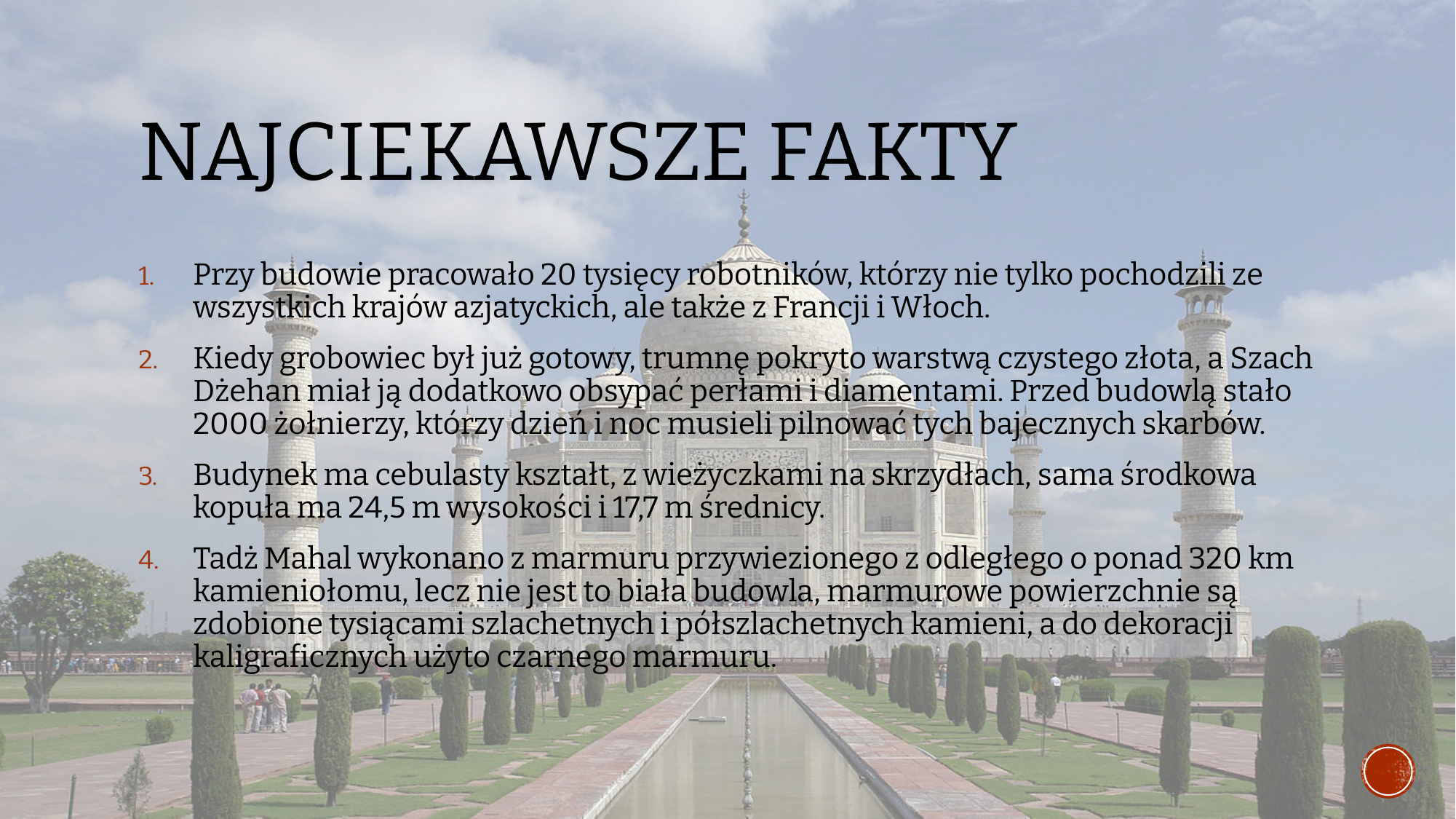

# Najciekawsze fakty
Przy budowie pracowało 20 tysięcy robotników, którzy nie tylko pochodzili ze wszystkich krajów azjatyckich, ale także z Francji i Włoch.
Kiedy grobowiec był już gotowy, trumnę pokryto warstwą czystego złota, a Szach Dżehan miał ją dodatkowo obsypać perłami i diamentami. Przed budowlą stało 2000 żołnierzy, którzy dzień i noc musieli pilnować tych bajecznych skarbów.
Budynek ma cebulasty kształt, z wieżyczkami na skrzydłach, sama środkowa kopuła ma 24,5 m wysokości i 17,7 m średnicy.
Tadż Mahal wykonano z marmuru przywiezionego z odległego o ponad 320 km kamieniołomu, lecz nie jest to biała budowla, marmurowe powierzchnie są zdobione tysiącami szlachetnych i półszlachetnych kamieni, a do dekoracji kaligraficznych użyto czarnego marmuru.